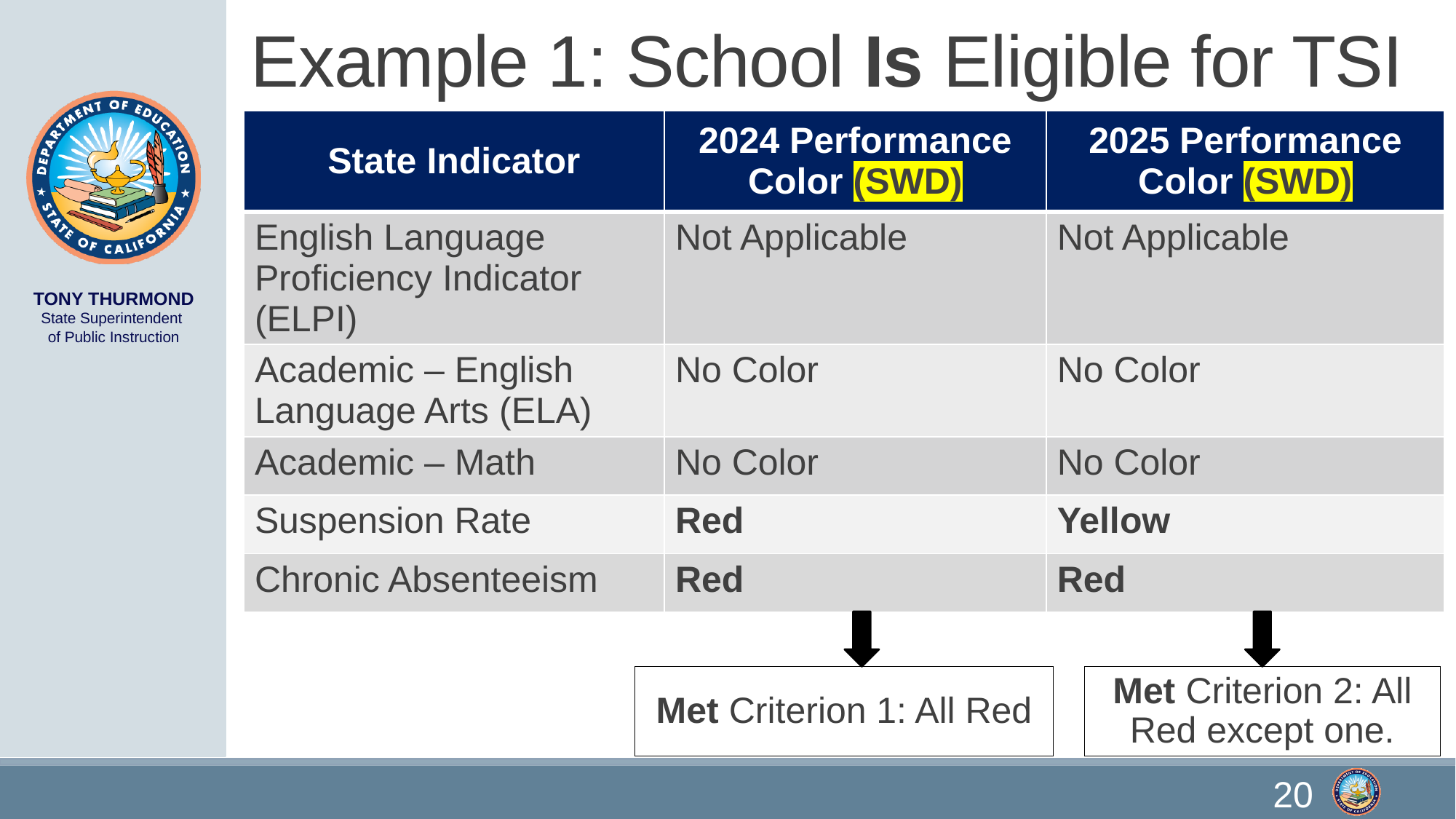

# Example 1: School Is Eligible for TSI
| State Indicator | 2024 Performance Color (SWD) | 2025 Performance Color (SWD) |
| --- | --- | --- |
| English Language Proficiency Indicator (ELPI) | Not Applicable | Not Applicable |
| Academic – English Language Arts (ELA) | No Color | No Color |
| Academic – Math | No Color | No Color |
| Suspension Rate | Red | Yellow |
| Chronic Absenteeism | Red | Red |

Met Criterion 1: All Red
Met Criterion 2: All Red except one.
20